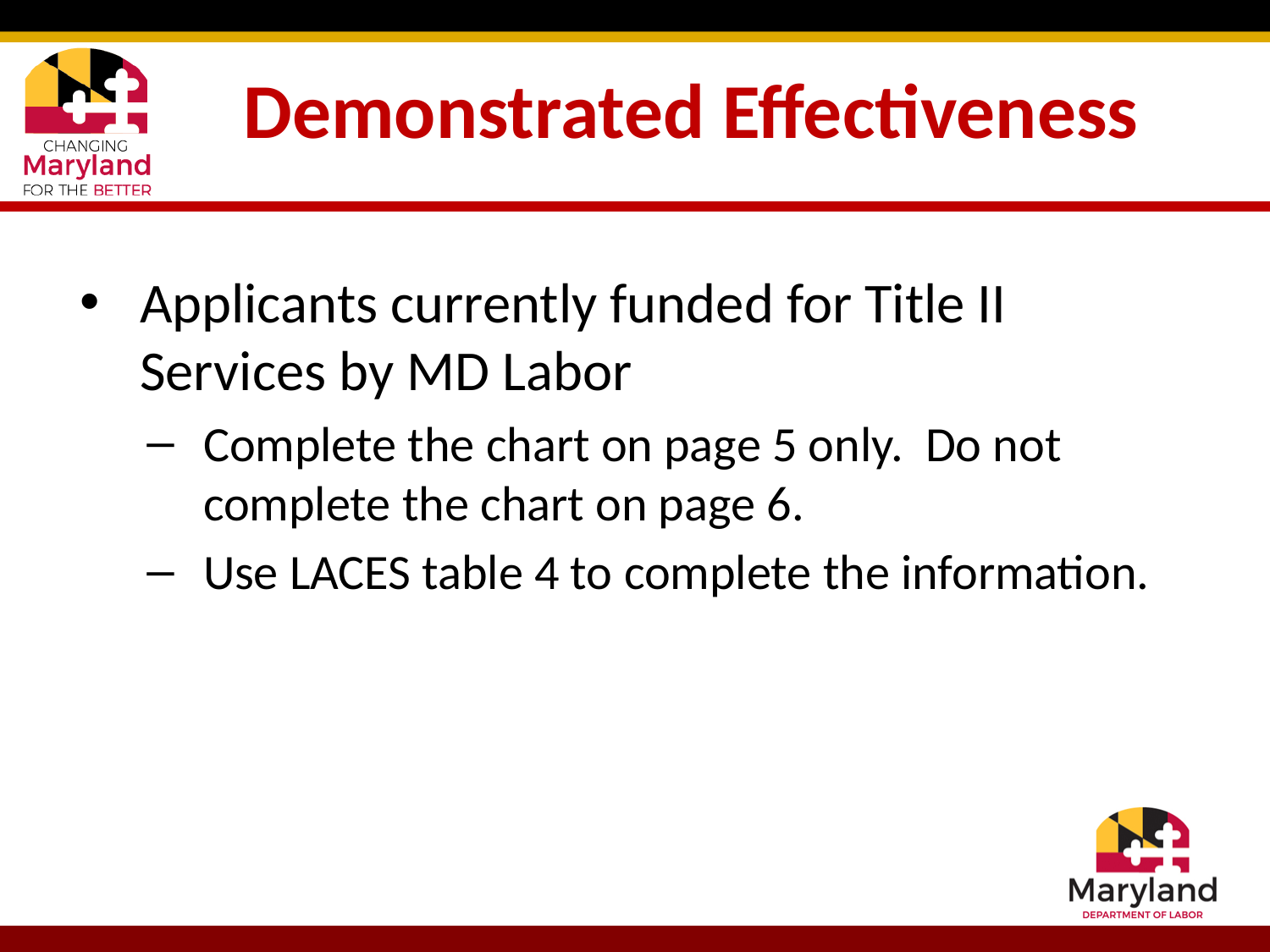

# Demonstrated Effectiveness
Applicants currently funded for Title II Services by MD Labor
Complete the chart on page 5 only.  Do not complete the chart on page 6.
Use LACES table 4 to complete the information.